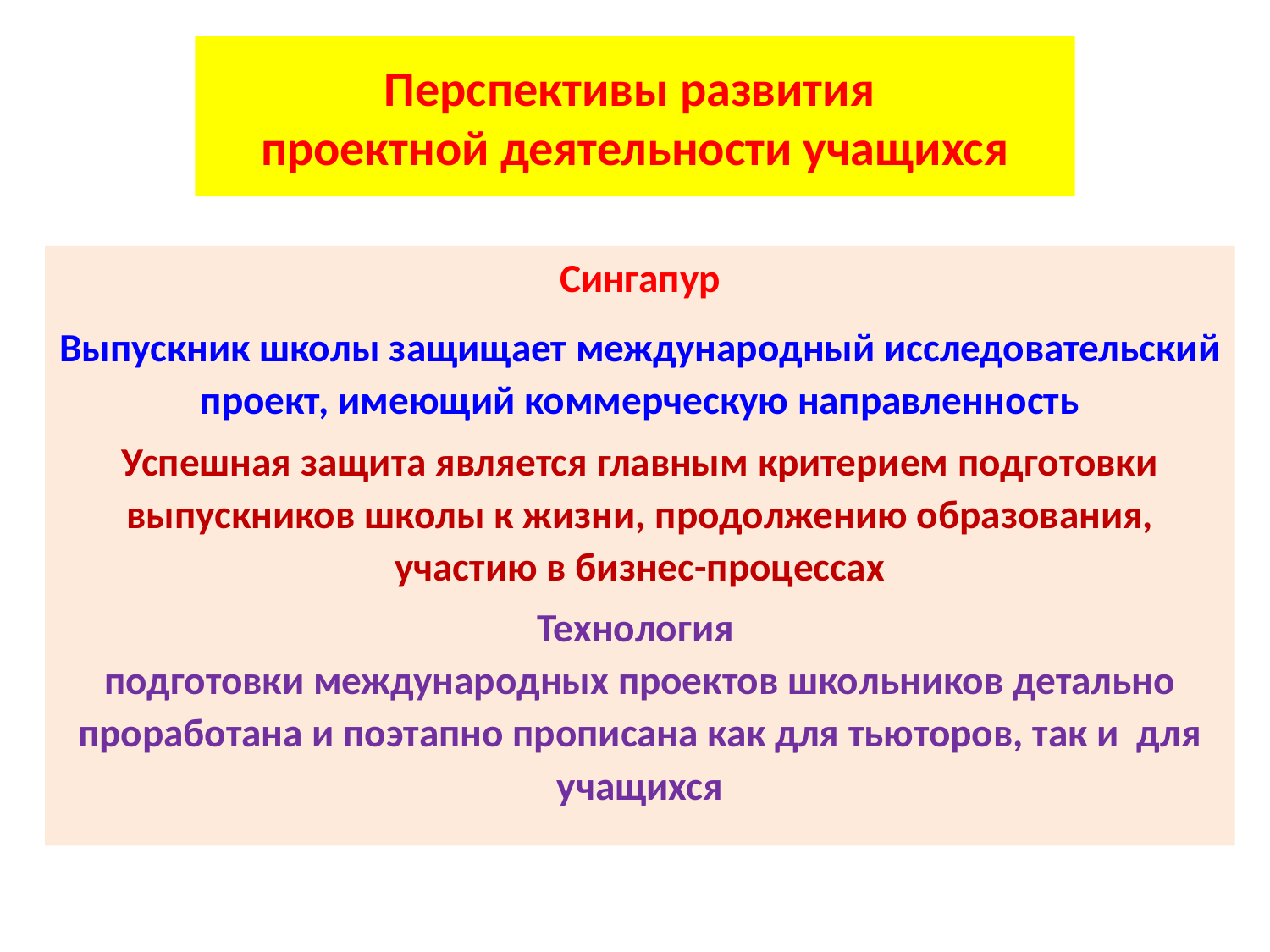

# Перспективы развития проектной деятельности учащихся
Сингапур
Выпускник школы защищает международный исследовательский проект, имеющий коммерческую направленность
Успешная защита является главным критерием подготовки выпускников школы к жизни, продолжению образования, участию в бизнес-процессах
Технология
подготовки международных проектов школьников детально проработана и поэтапно прописана как для тьюторов, так и  для учащихся